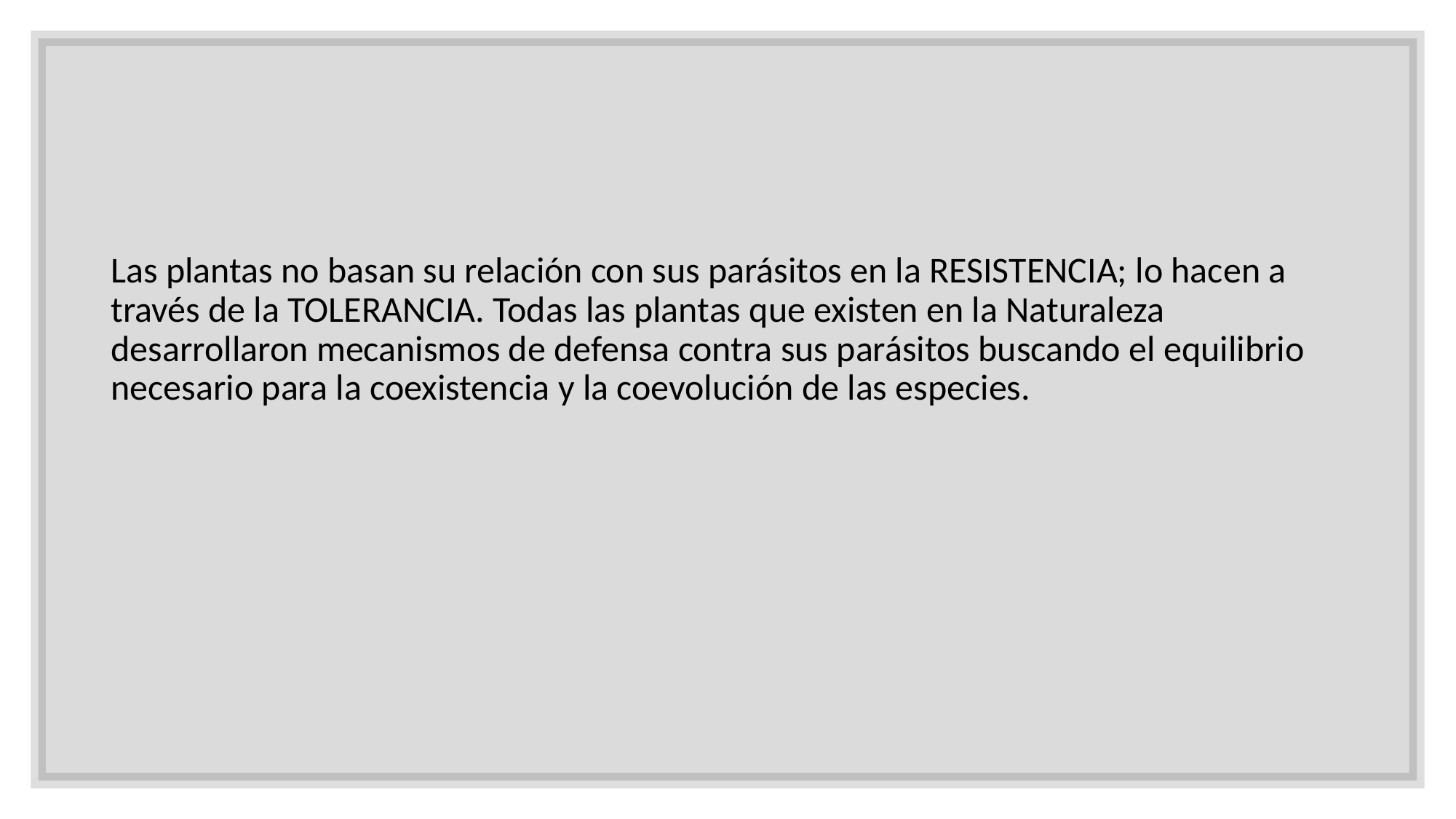

Las plantas no basan su relación con sus parásitos en la RESISTENCIA; lo hacen a través de la TOLERANCIA. Todas las plantas que existen en la Naturaleza desarrollaron mecanismos de defensa contra sus parásitos buscando el equilibrio necesario para la coexistencia y la coevolución de las especies.